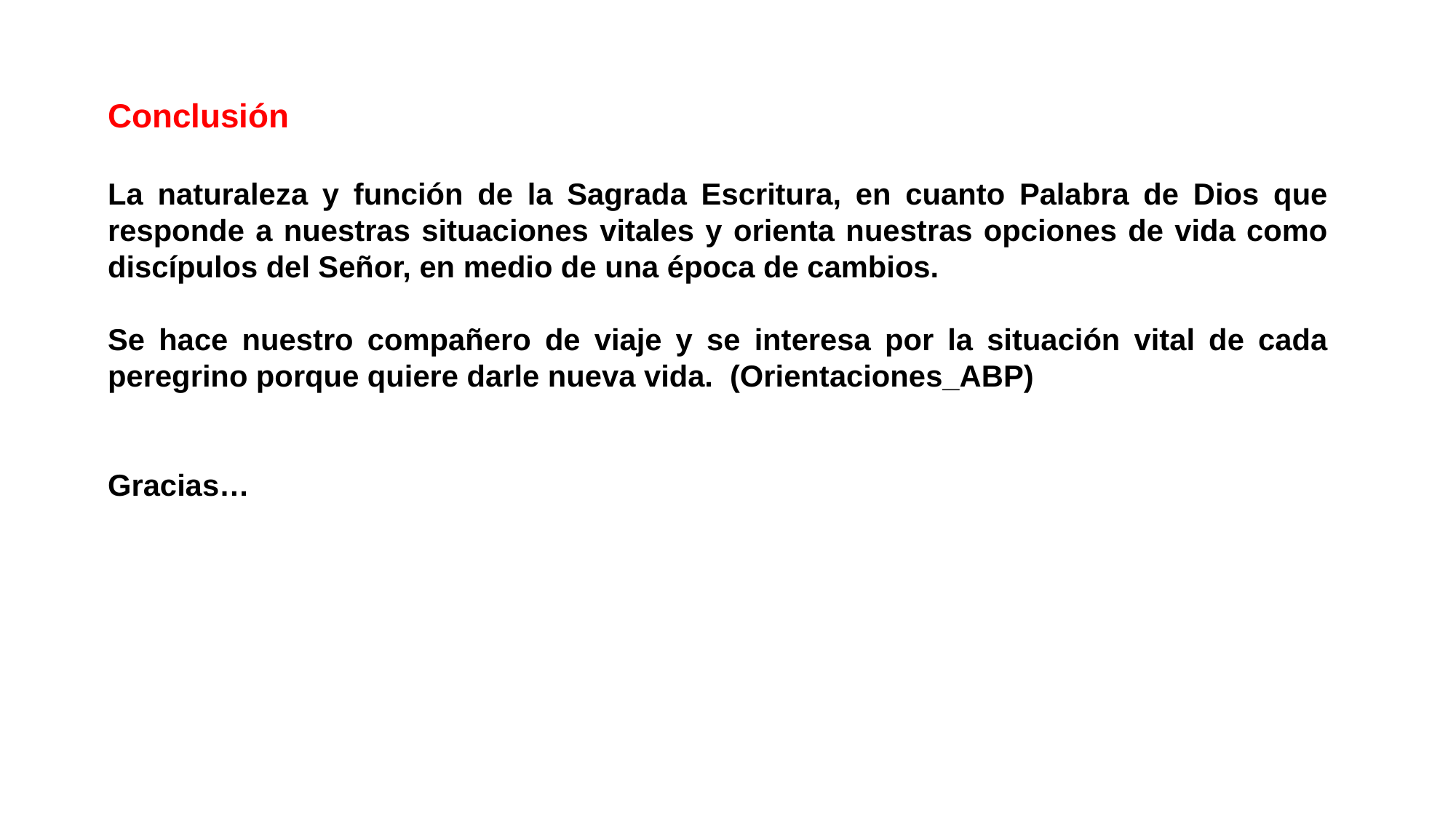

Conclusión

La naturaleza y función de la Sagrada Escritura, en cuanto Palabra de Dios que responde a nuestras situaciones vitales y orienta nuestras opciones de vida como discípulos del Señor, en medio de una época de cambios.

Se hace nuestro compañero de viaje y se interesa por la situación vital de cada peregrino porque quiere darle nueva vida.  (Orientaciones_ABP)

Gracias…